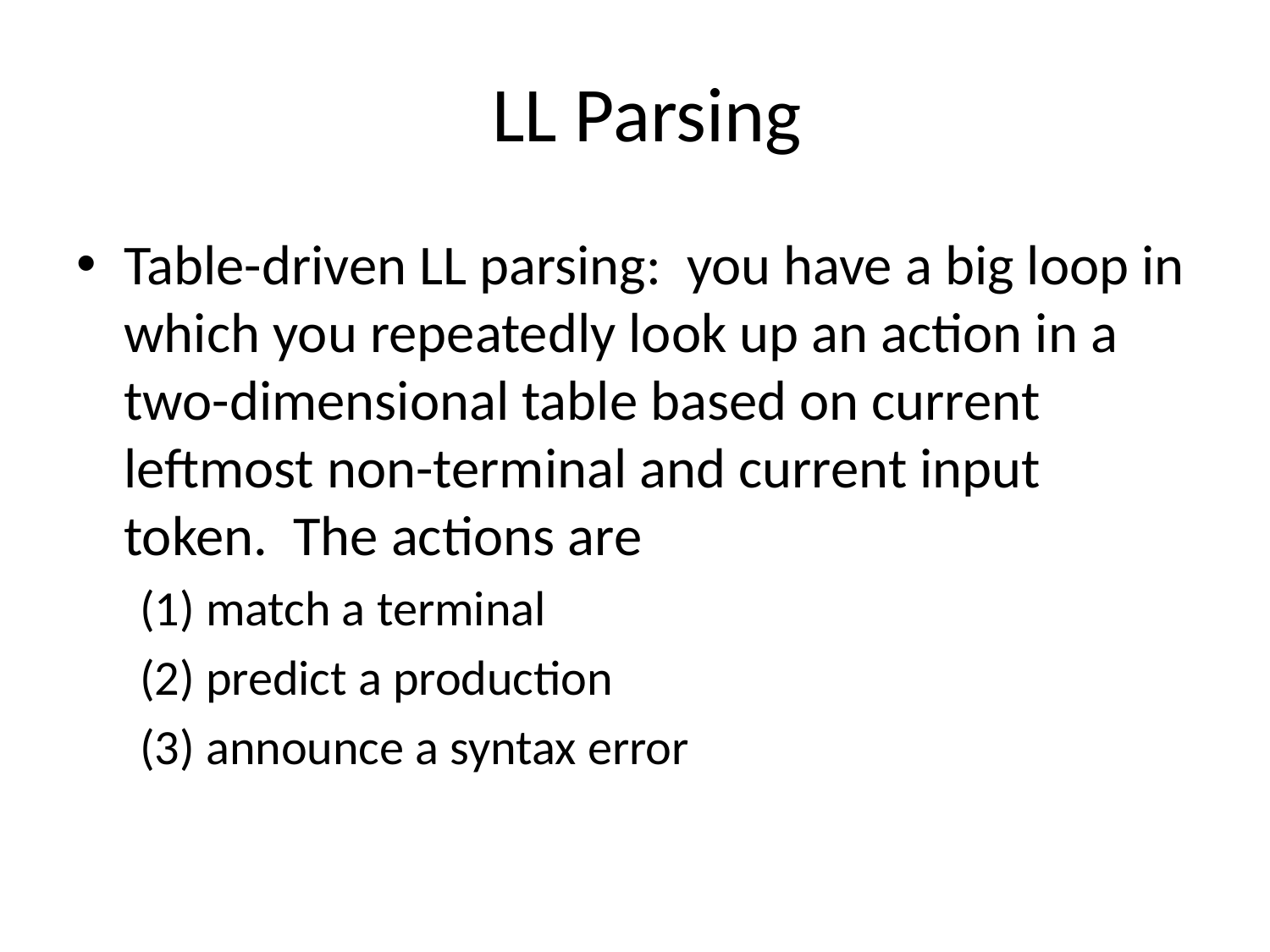

# LL Parsing
Table-driven LL parsing:  you have a big loop in which you repeatedly look up an action in a two-dimensional table based on current leftmost non-terminal and current input token.  The actions are
(1) match a terminal
(2) predict a production
(3) announce a syntax error